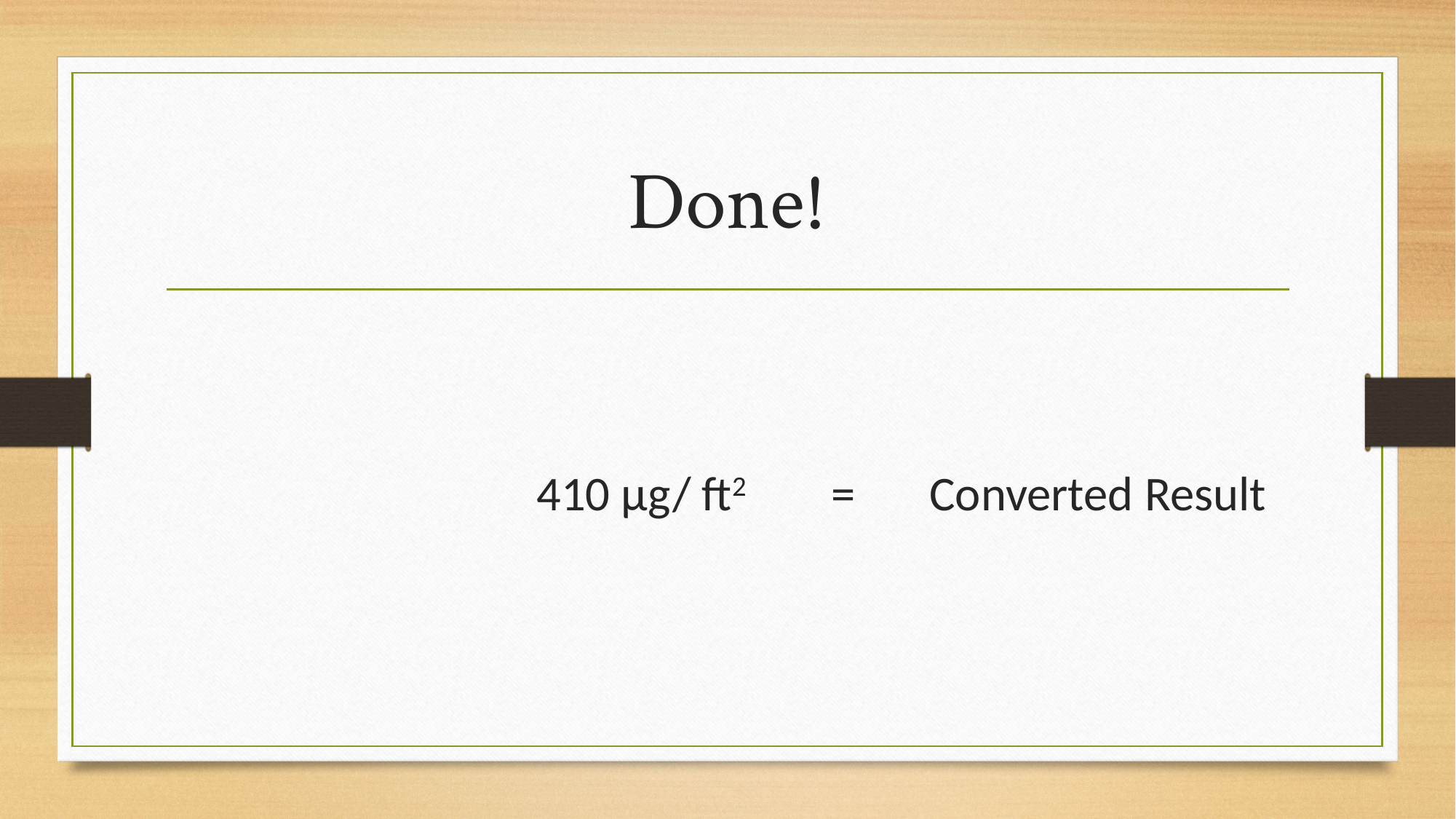

# Done!

			    410 µg/ ft2 	 =   	Converted Result